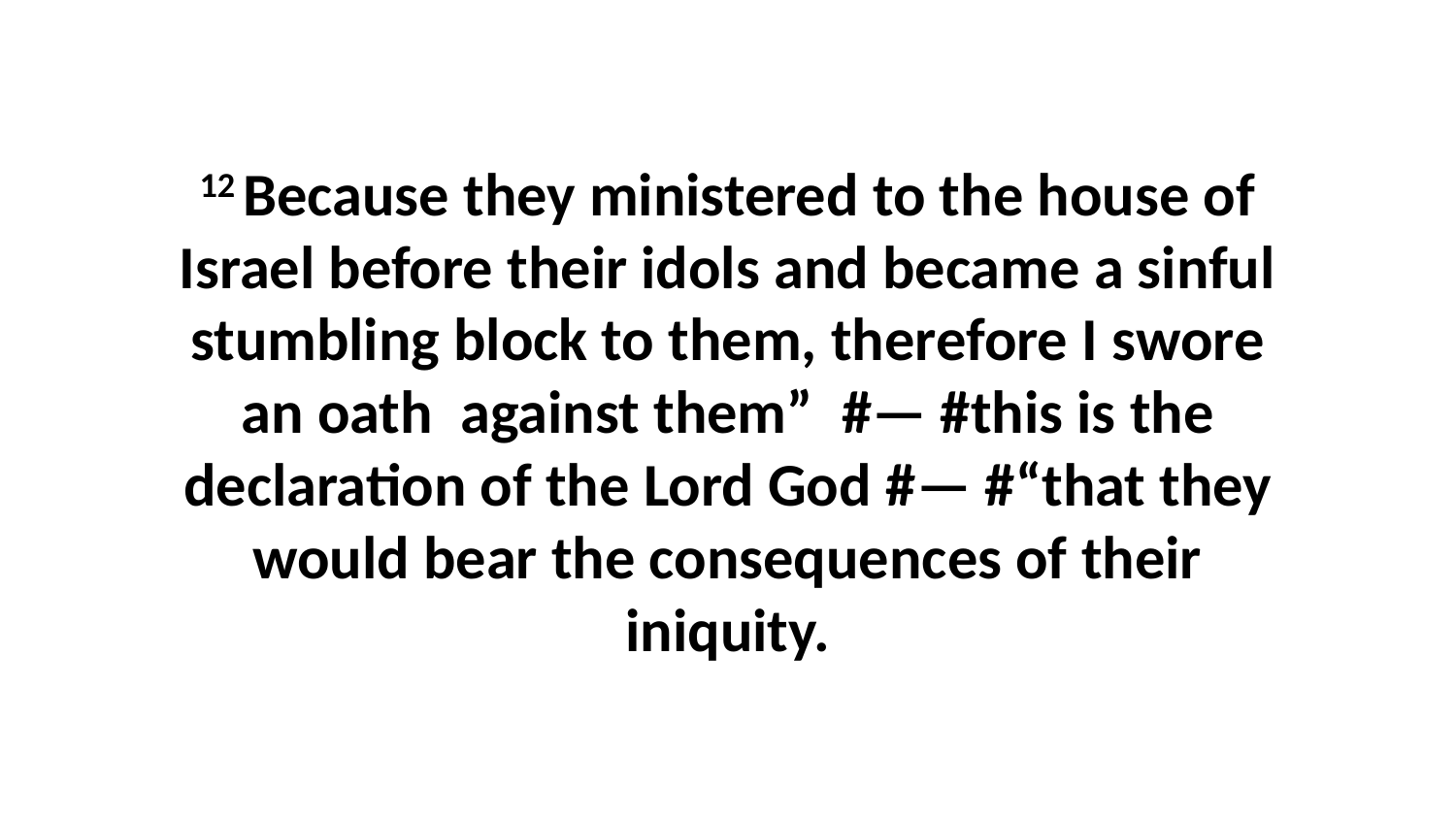

12 Because they ministered to the house of Israel before their idols and became a sinful stumbling block to them, therefore I swore an oath  against them”  #— #this is the declaration of the Lord God #— #“that they would bear the consequences of their iniquity.